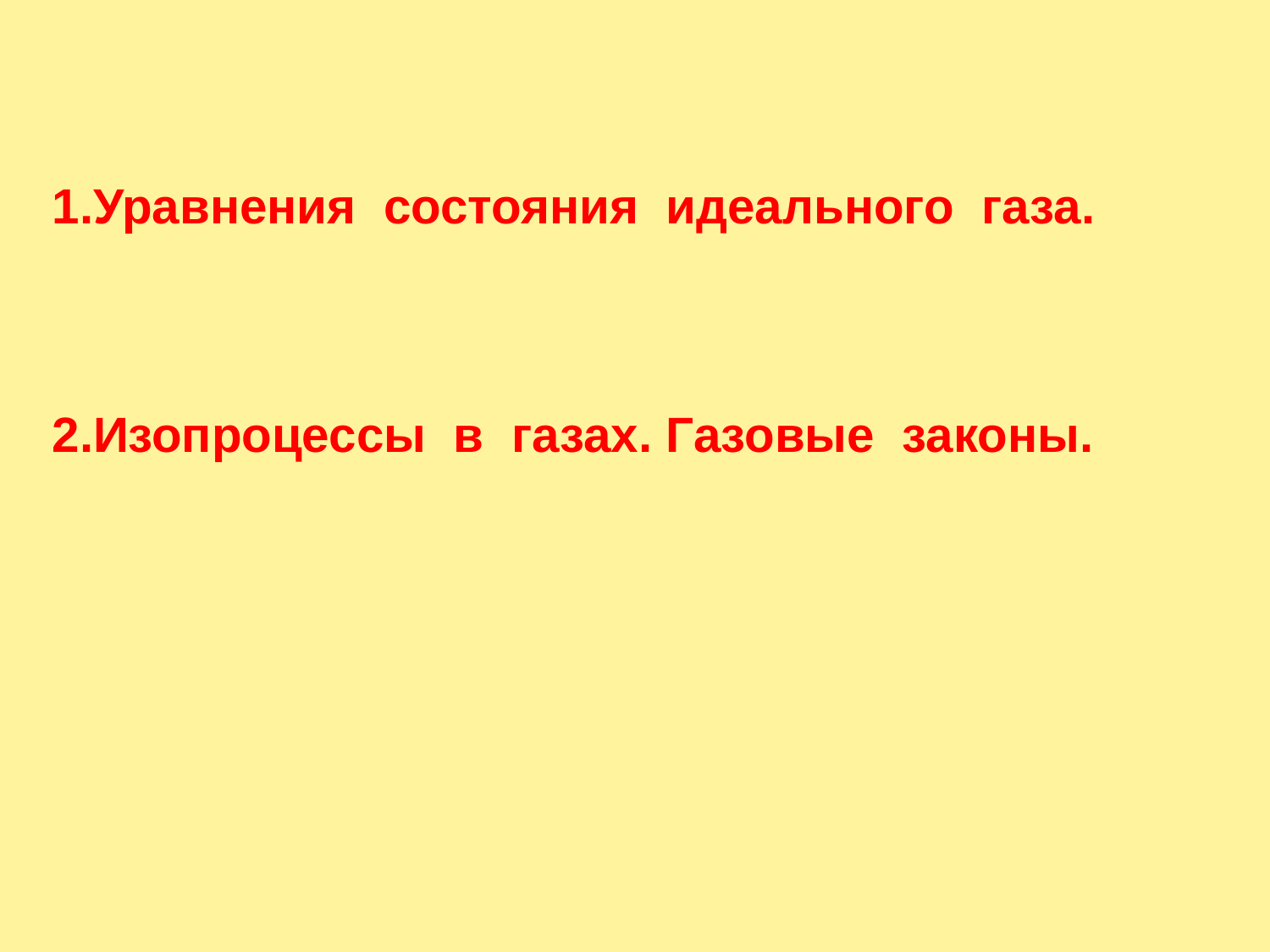

1.Уравнения  состояния  идеального  газа.
2.Изопроцессы  в  газах. Газовые  законы.